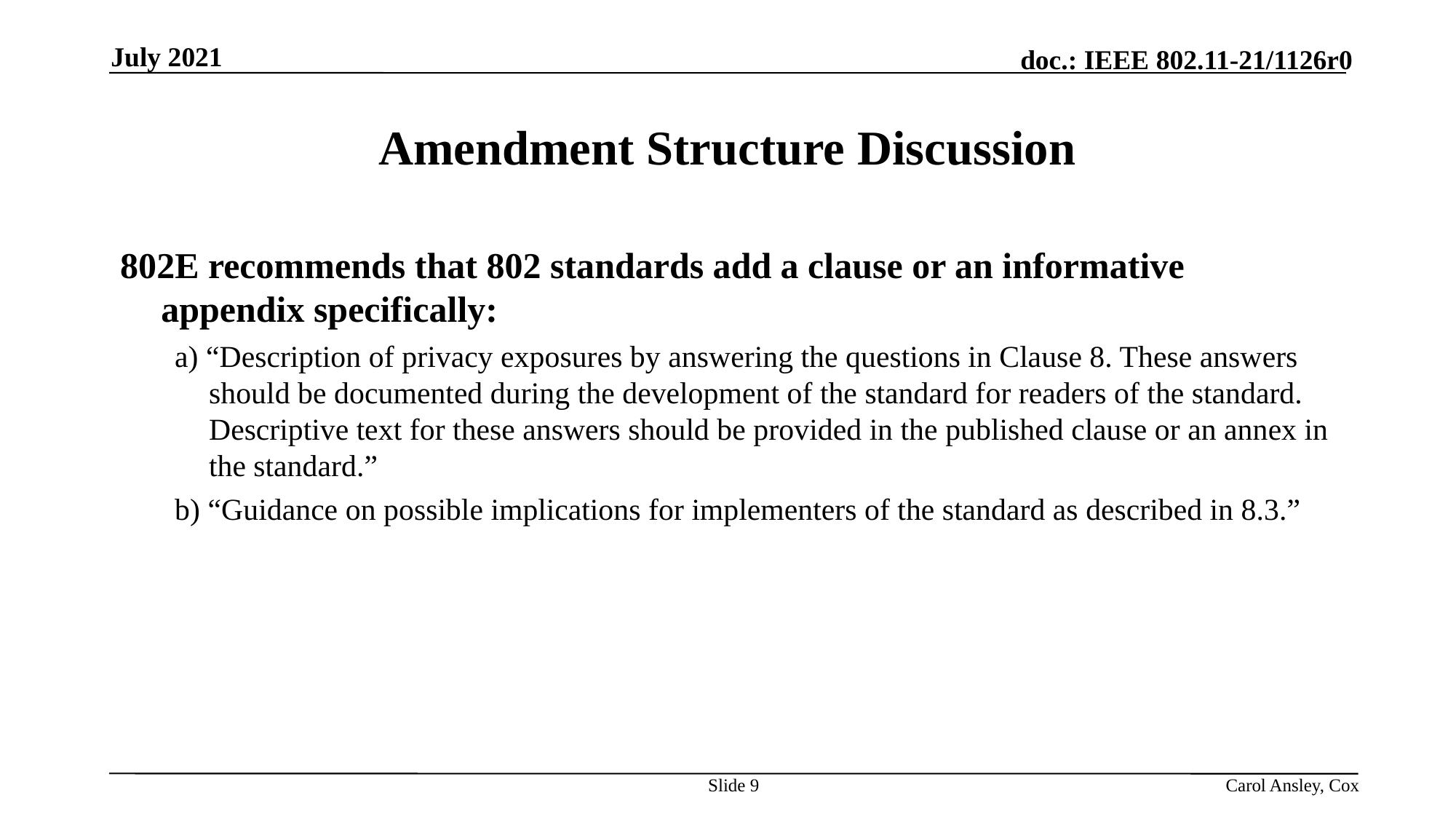

July 2021
# Amendment Structure Discussion
802E recommends that 802 standards add a clause or an informative appendix specifically:
a) “Description of privacy exposures by answering the questions in Clause 8. These answers should be documented during the development of the standard for readers of the standard. Descriptive text for these answers should be provided in the published clause or an annex in the standard.”
b) “Guidance on possible implications for implementers of the standard as described in 8.3.”

Slide 9
Carol Ansley, Cox